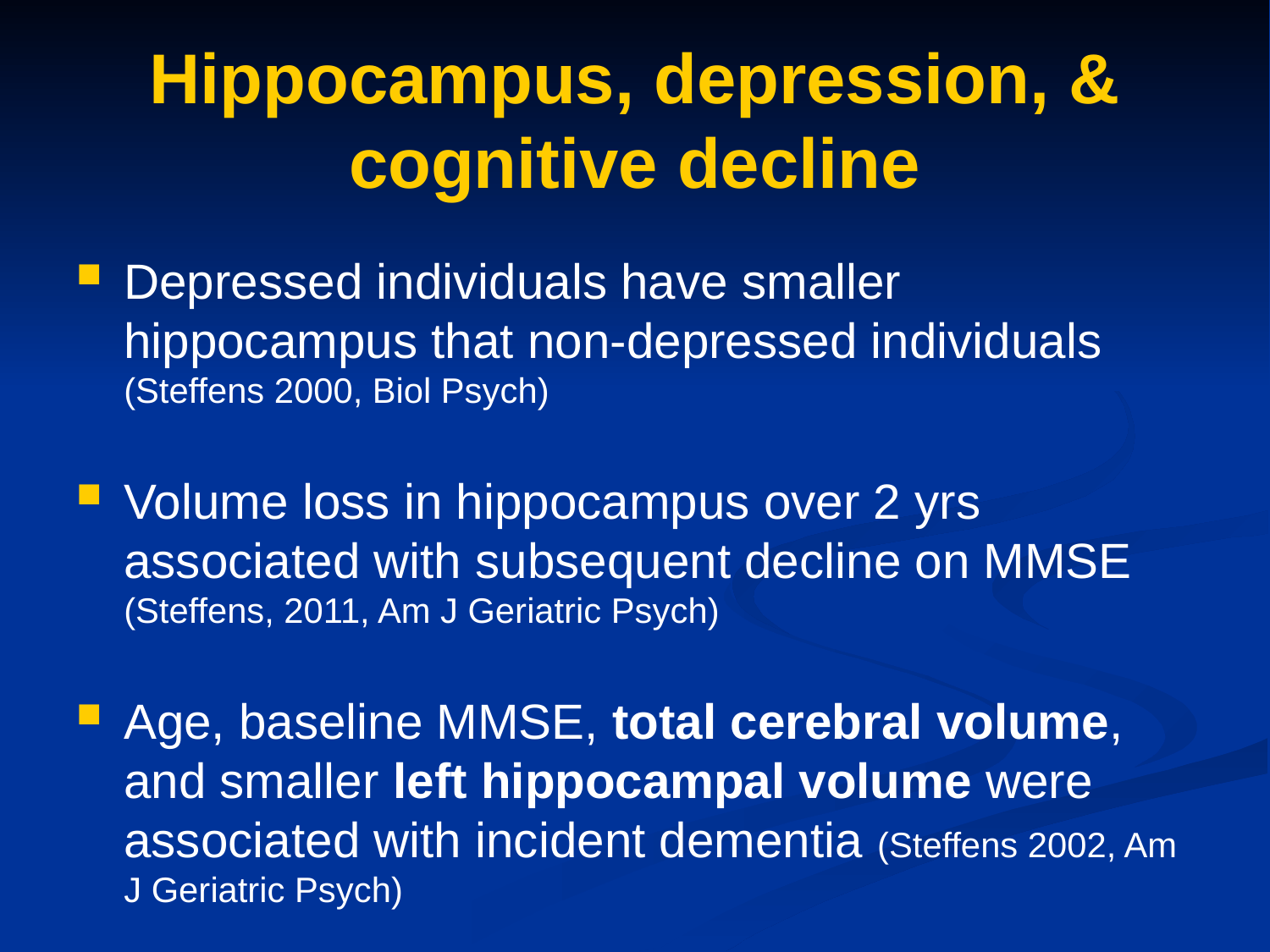

Hippocampus, depression, & cognitive decline
Depressed individuals have smaller hippocampus that non-depressed individuals (Steffens 2000, Biol Psych)

Volume loss in hippocampus over 2 yrs associated with subsequent decline on MMSE (Steffens, 2011, Am J Geriatric Psych)

Age, baseline MMSE, total cerebral volume, and smaller left hippocampal volume were associated with incident dementia (Steffens 2002, Am J Geriatric Psych)